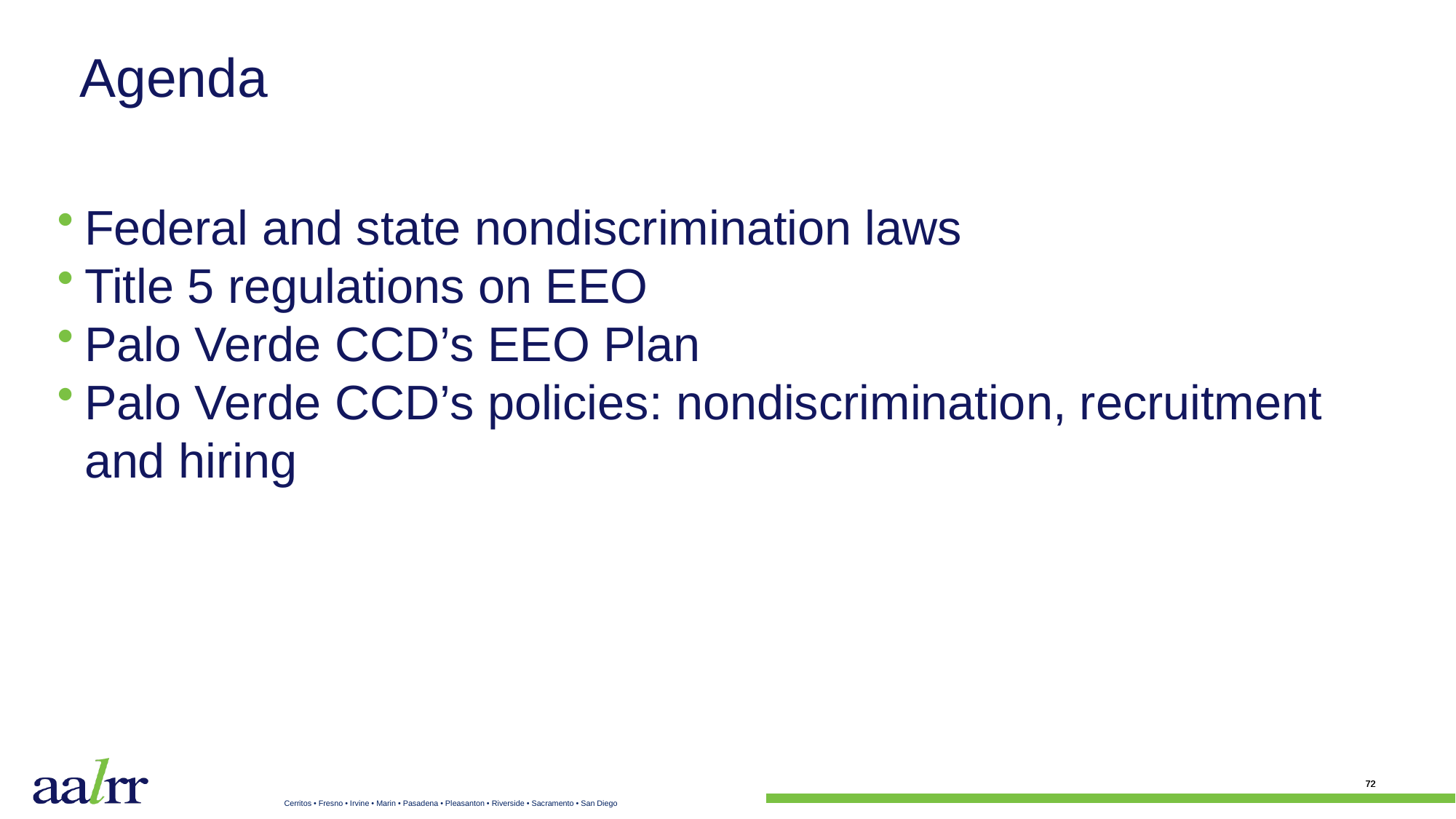

# Agenda
Federal and state nondiscrimination laws
Title 5 regulations on EEO
Palo Verde CCD’s EEO Plan
Palo Verde CCD’s policies: nondiscrimination, recruitment and hiring

72